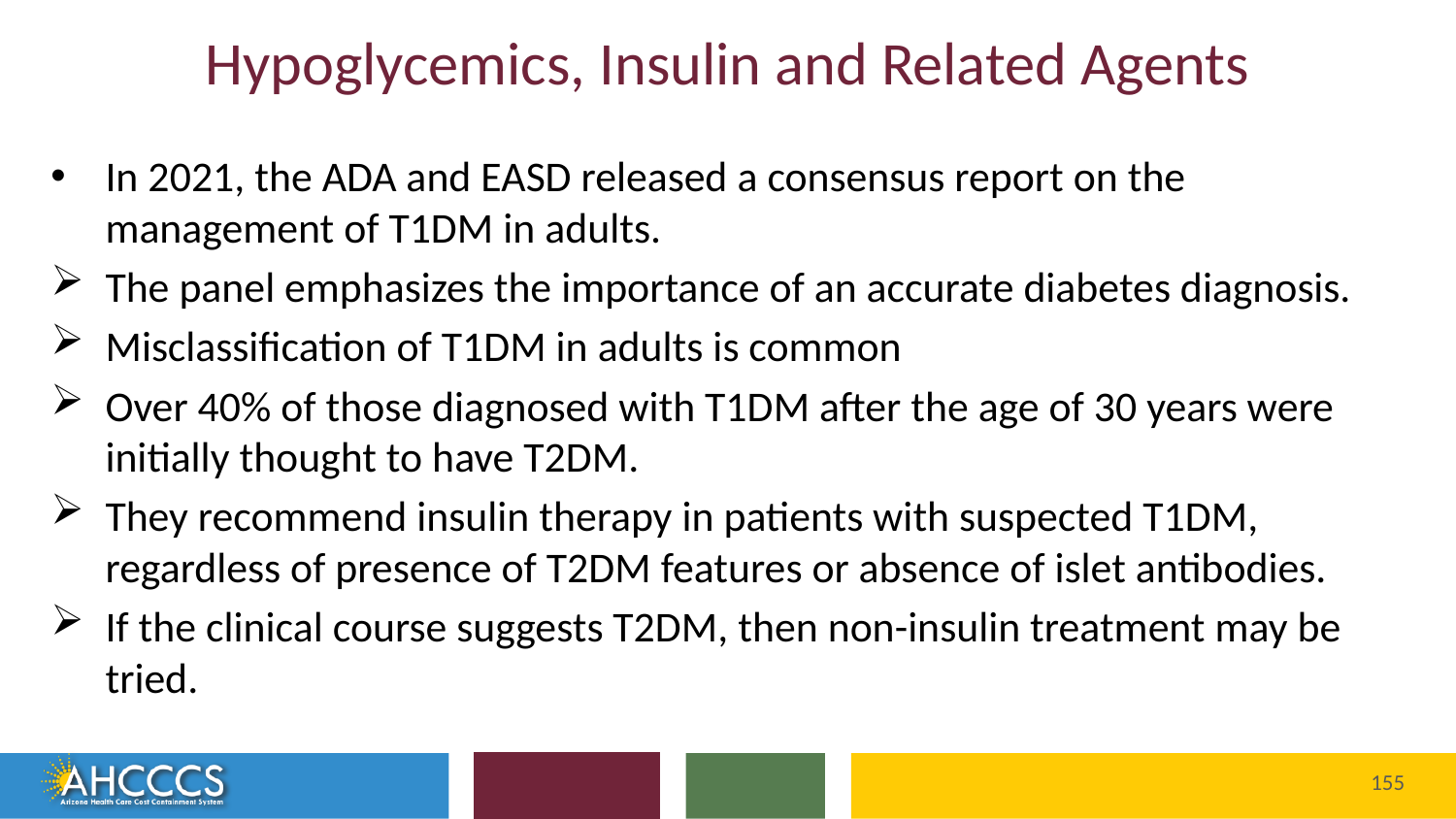

# Hypoglycemics, Insulin and Related Agents
In 2021, the ADA and EASD released a consensus report on the management of T1DM in adults.
The panel emphasizes the importance of an accurate diabetes diagnosis.
Misclassification of T1DM in adults is common
Over 40% of those diagnosed with T1DM after the age of 30 years were initially thought to have T2DM.
They recommend insulin therapy in patients with suspected T1DM, regardless of presence of T2DM features or absence of islet antibodies.
If the clinical course suggests T2DM, then non-insulin treatment may be tried.